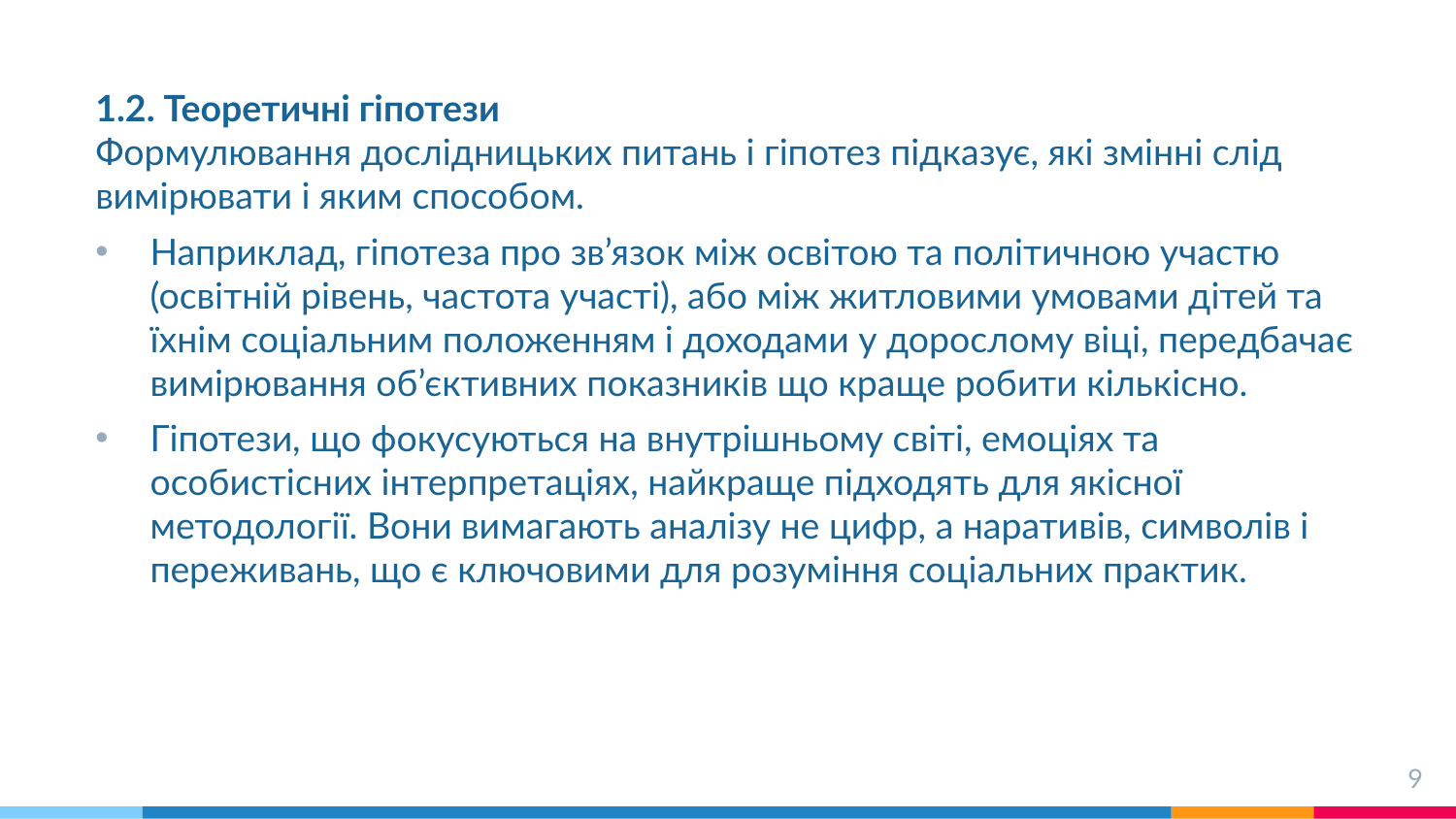

1.2. Теоретичні гіпотези
Формулювання дослідницьких питань і гіпотез підказує, які змінні слід вимірювати і яким способом.
Наприклад, гіпотеза про зв’язок між освітою та політичною участю (освітній рівень, частота участі), або між житловими умовами дітей та їхнім соціальним положенням і доходами у дорослому віці, передбачає вимірювання об’єктивних показників що краще робити кількісно.
Гіпотези, що фокусуються на внутрішньому світі, емоціях та особистісних інтерпретаціях, найкраще підходять для якісної методології. Вони вимагають аналізу не цифр, а наративів, символів і переживань, що є ключовими для розуміння соціальних практик.
9